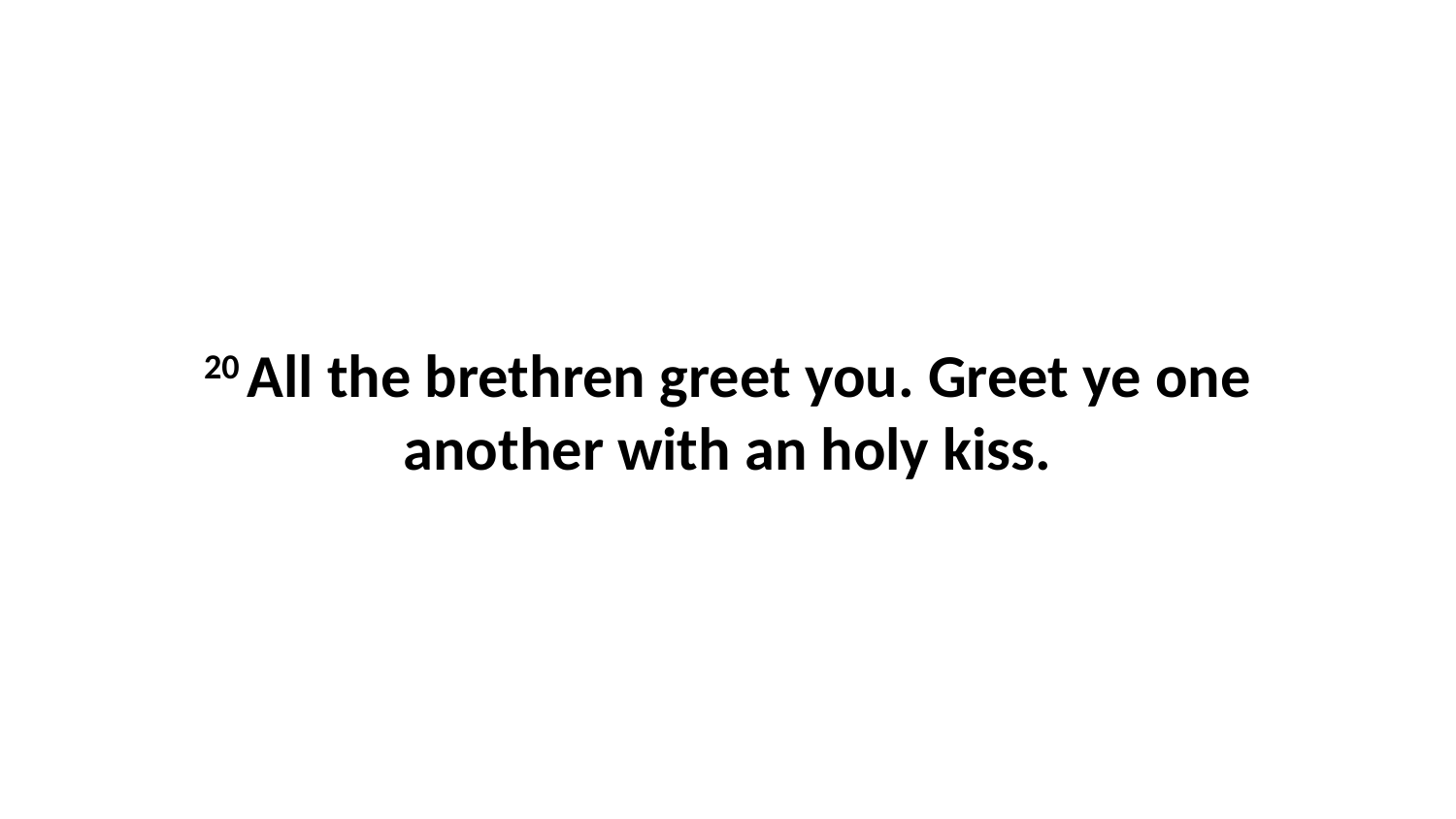

20 All the brethren greet you. Greet ye one another with an holy kiss.